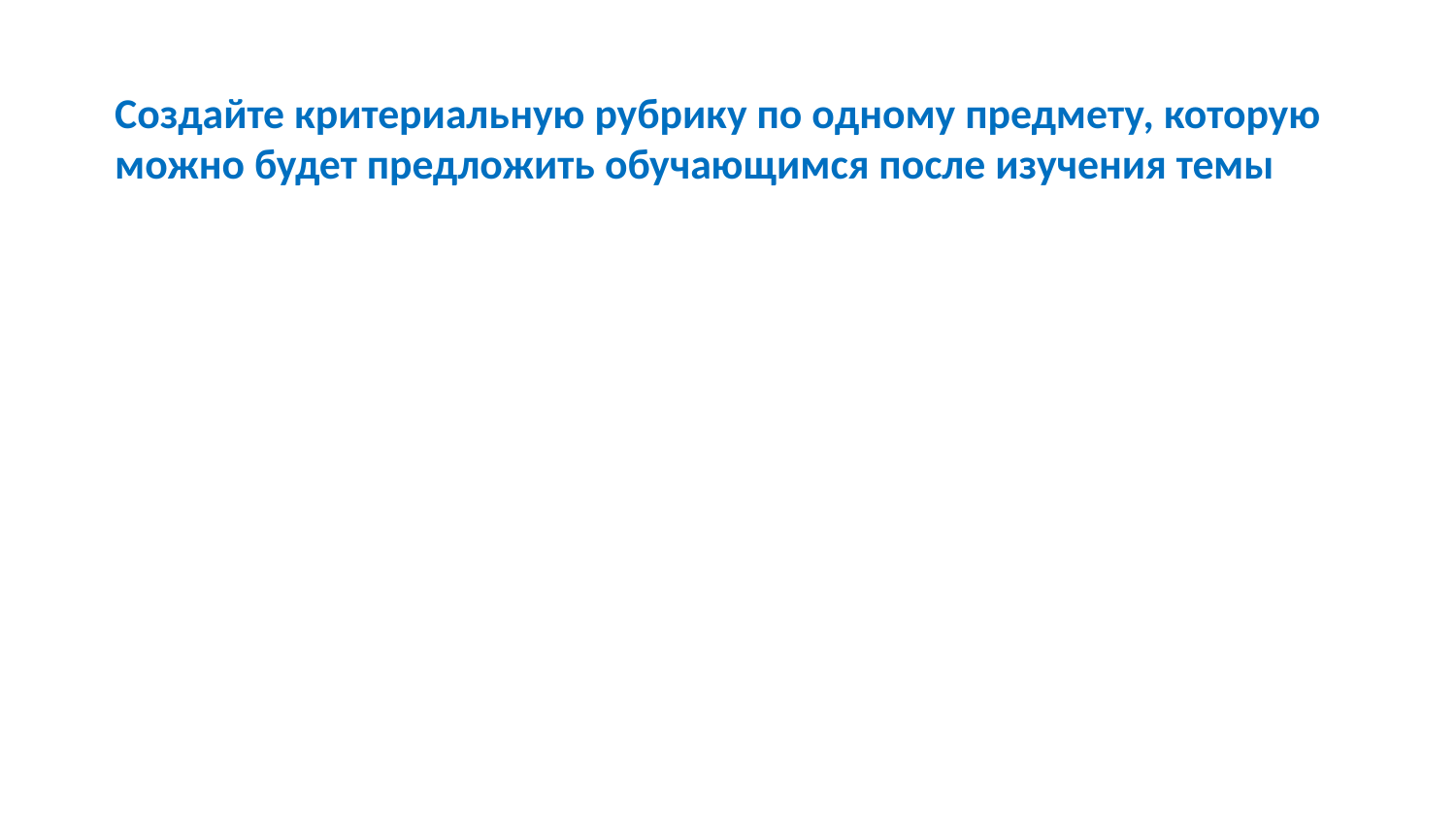

# Создайте критериальную рубрику по одному предмету, которую можно будет предложить обучающимся после изучения темы